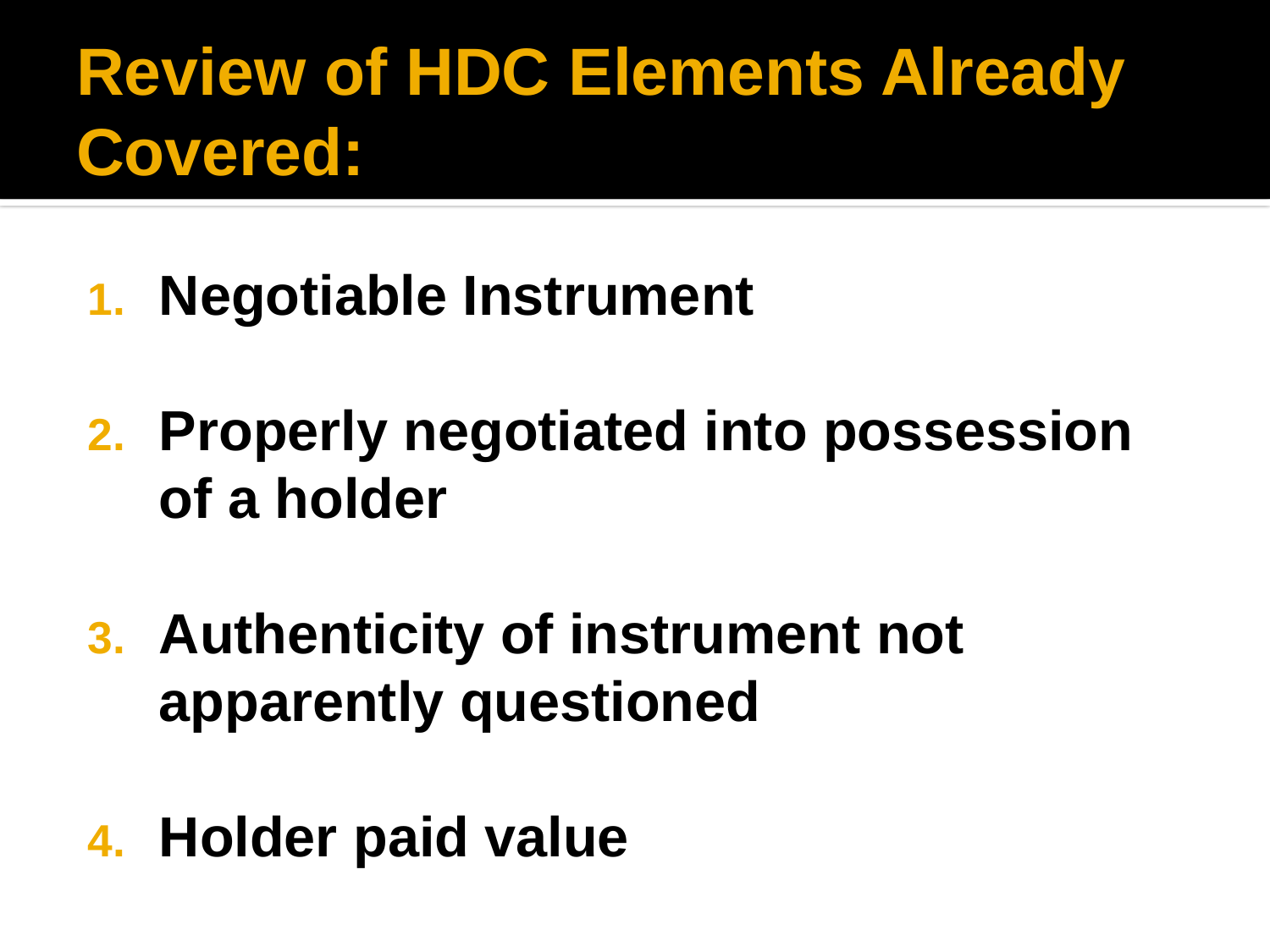

# Review of HDC Elements Already Covered:
Negotiable Instrument
Properly negotiated into possession of a holder
Authenticity of instrument not apparently questioned
Holder paid value